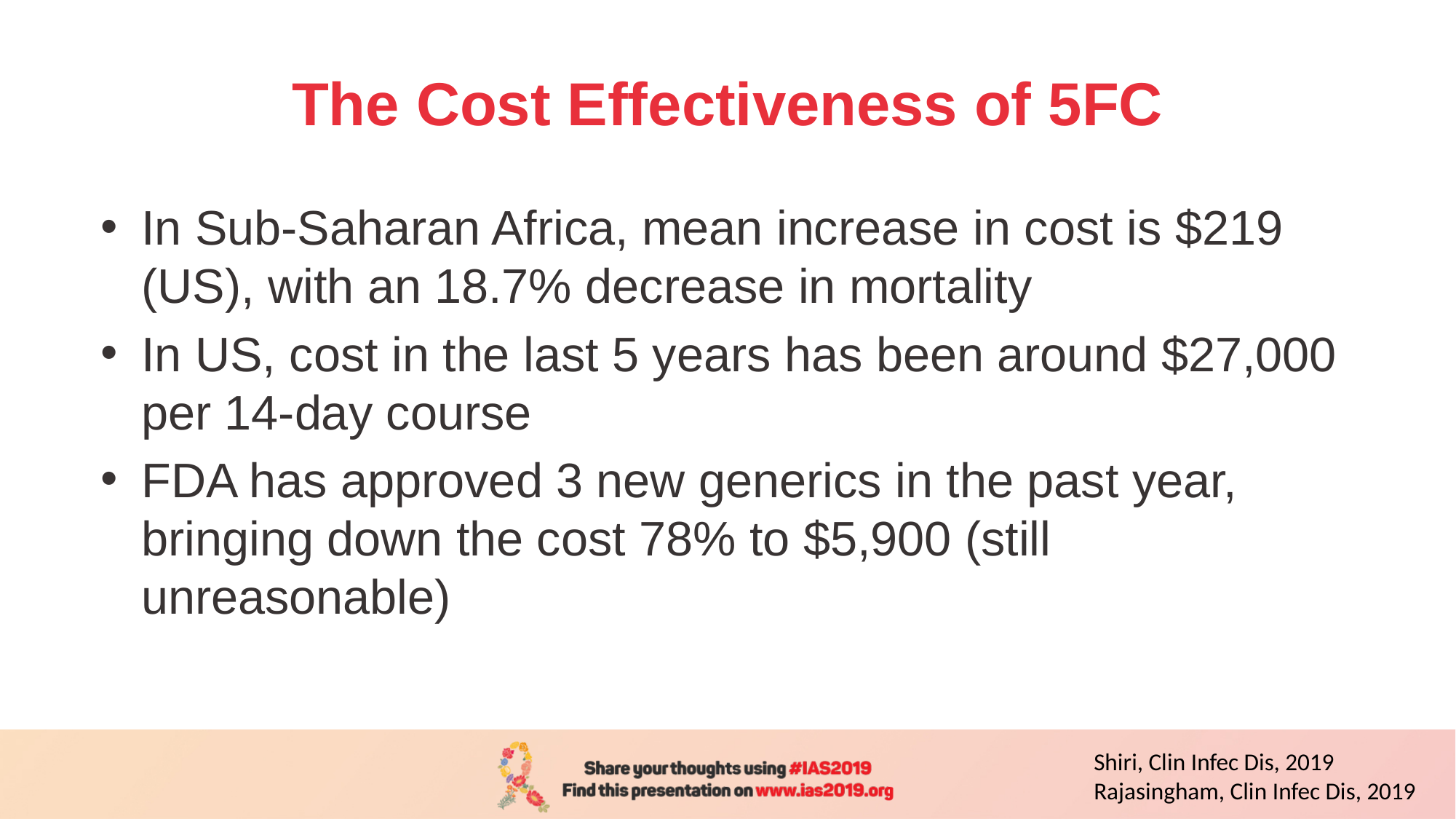

# The Cost Effectiveness of 5FC
In Sub-Saharan Africa, mean increase in cost is $219 (US), with an 18.7% decrease in mortality
In US, cost in the last 5 years has been around $27,000 per 14-day course
FDA has approved 3 new generics in the past year, bringing down the cost 78% to $5,900 (still unreasonable)

Shiri, Clin Infec Dis, 2019
Rajasingham, Clin Infec Dis, 2019